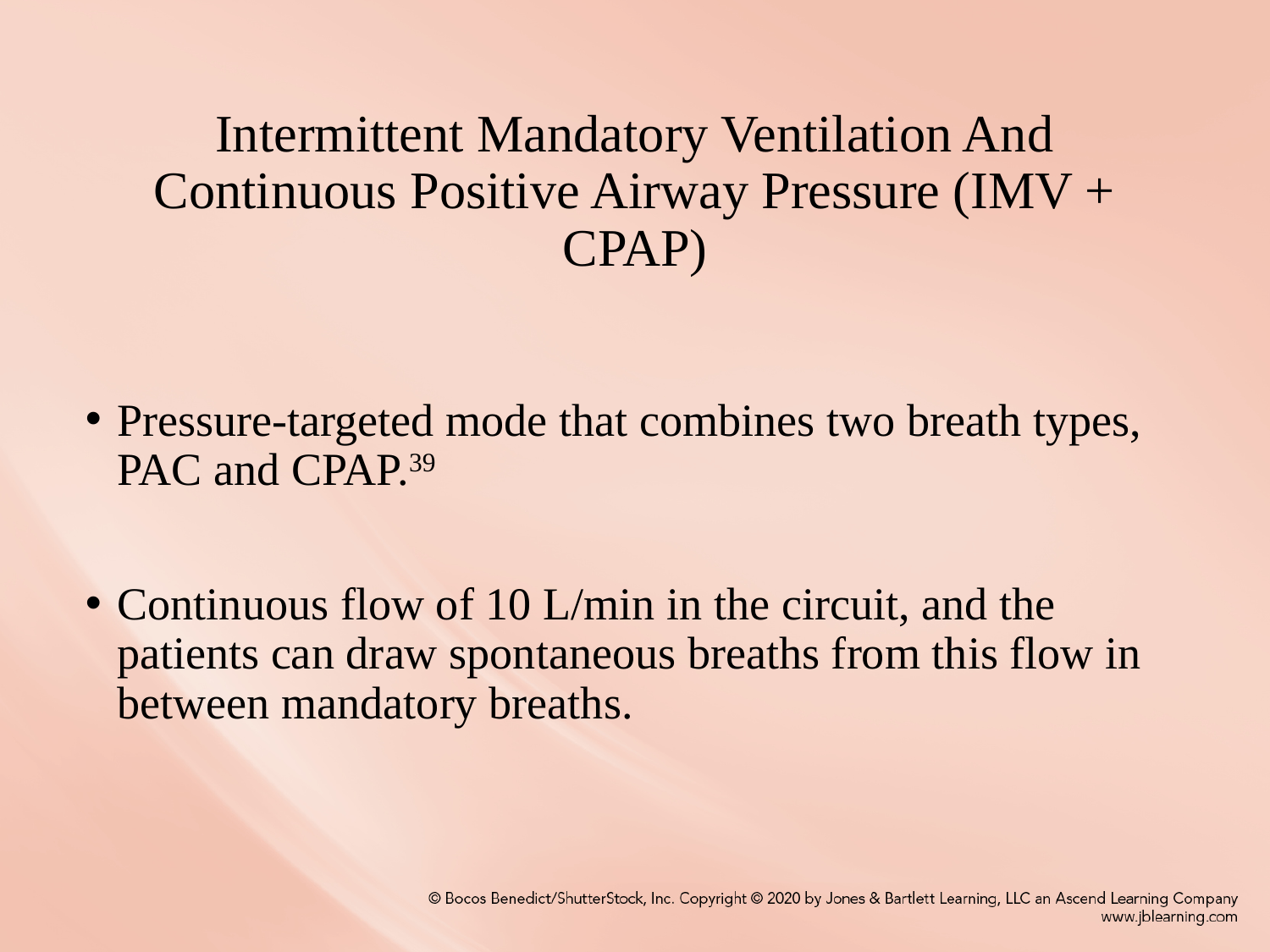

# Intermittent Mandatory Ventilation And Continuous Positive Airway Pressure (IMV + CPAP)
Pressure-targeted mode that combines two breath types, PAC and CPAP.39

Continuous flow of 10 L/min in the circuit, and the patients can draw spontaneous breaths from this flow in between mandatory breaths.